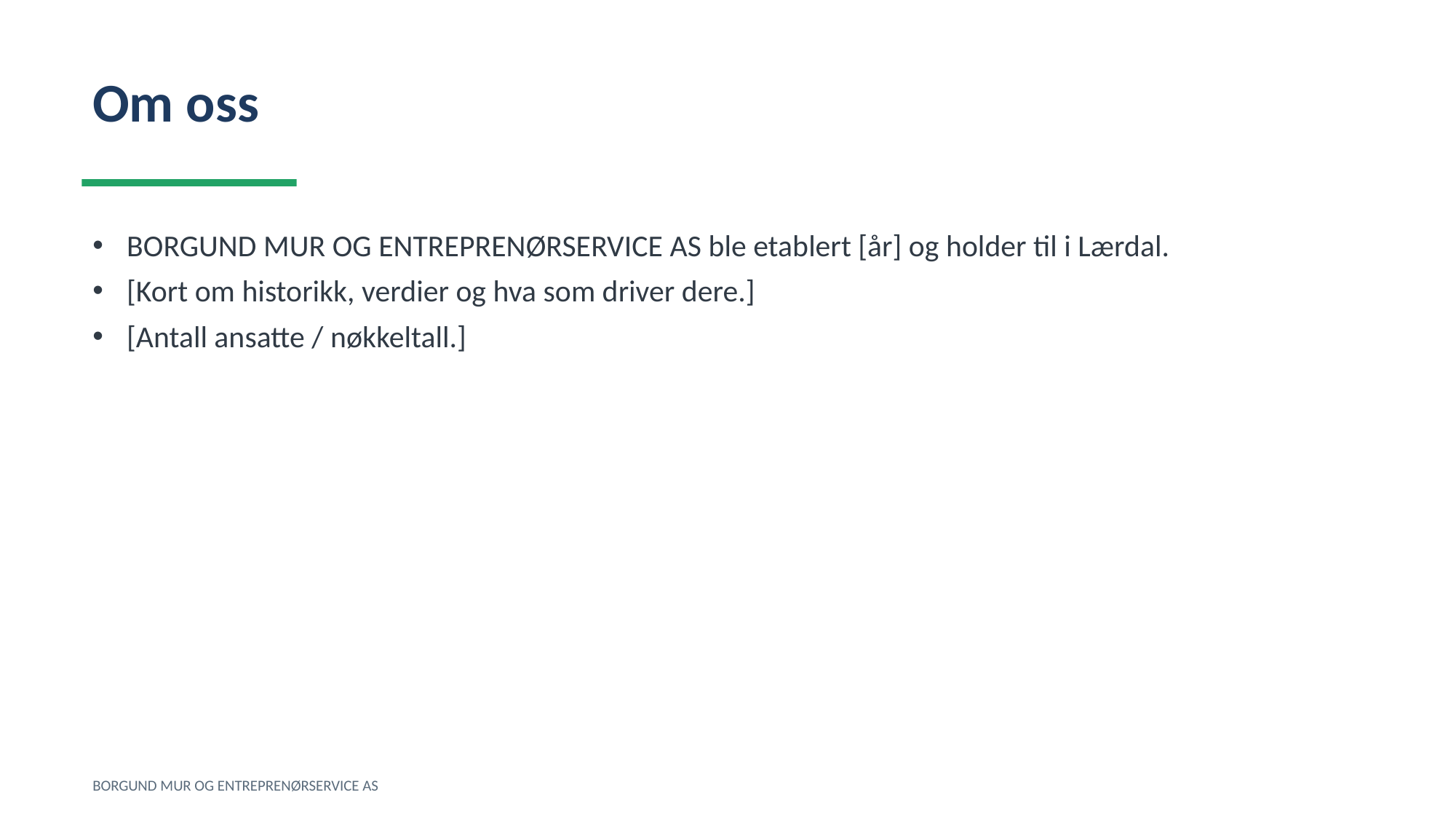

Om oss

BORGUND MUR OG ENTREPRENØRSERVICE AS ble etablert [år] og holder til i Lærdal.
[Kort om historikk, verdier og hva som driver dere.]
[Antall ansatte / nøkkeltall.]
BORGUND MUR OG ENTREPRENØRSERVICE AS